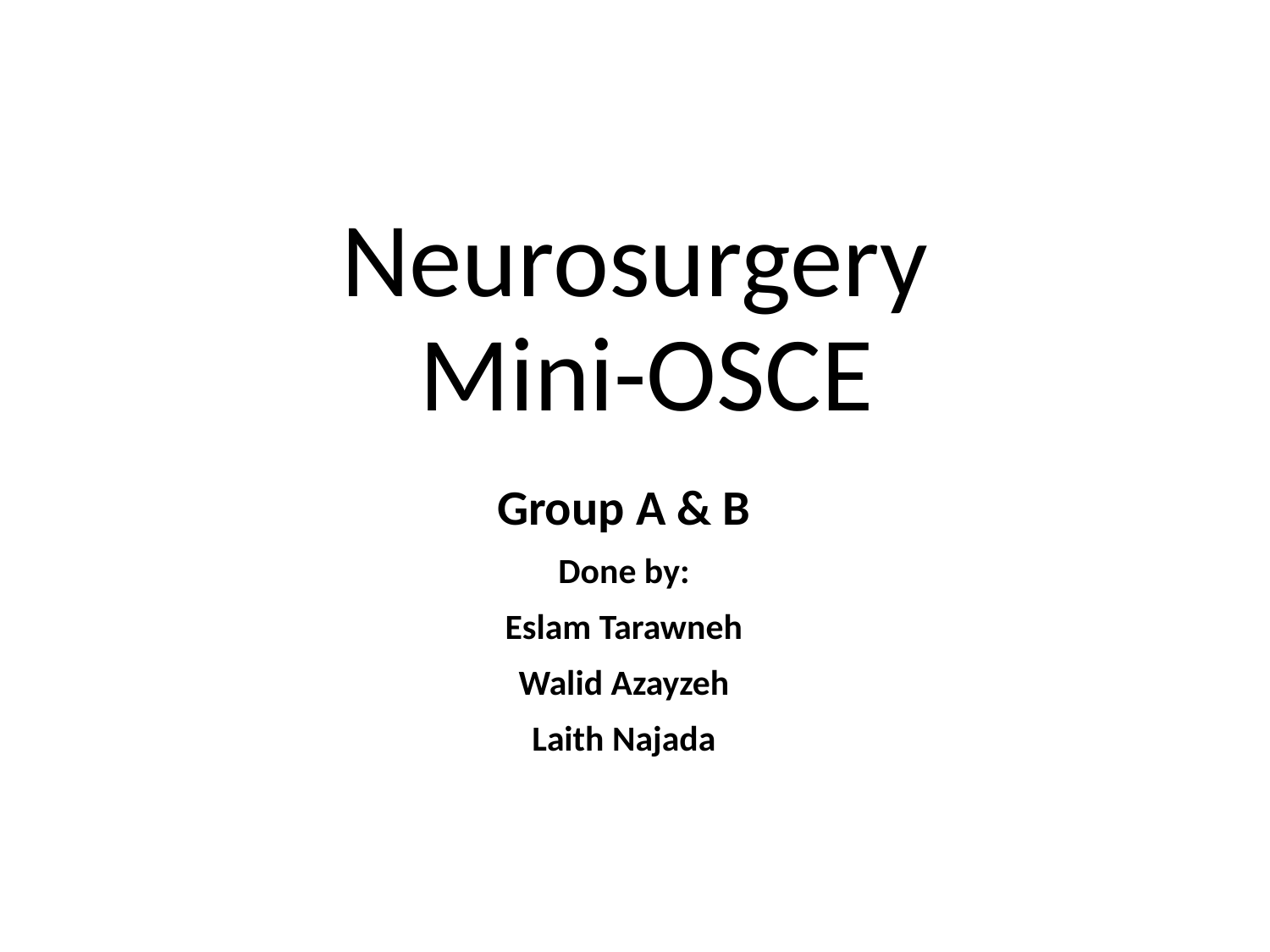

Neurosurgery
 Mini-OSCE
Group A & B
Done by:
Eslam Tarawneh
Walid Azayzeh
Laith Najada